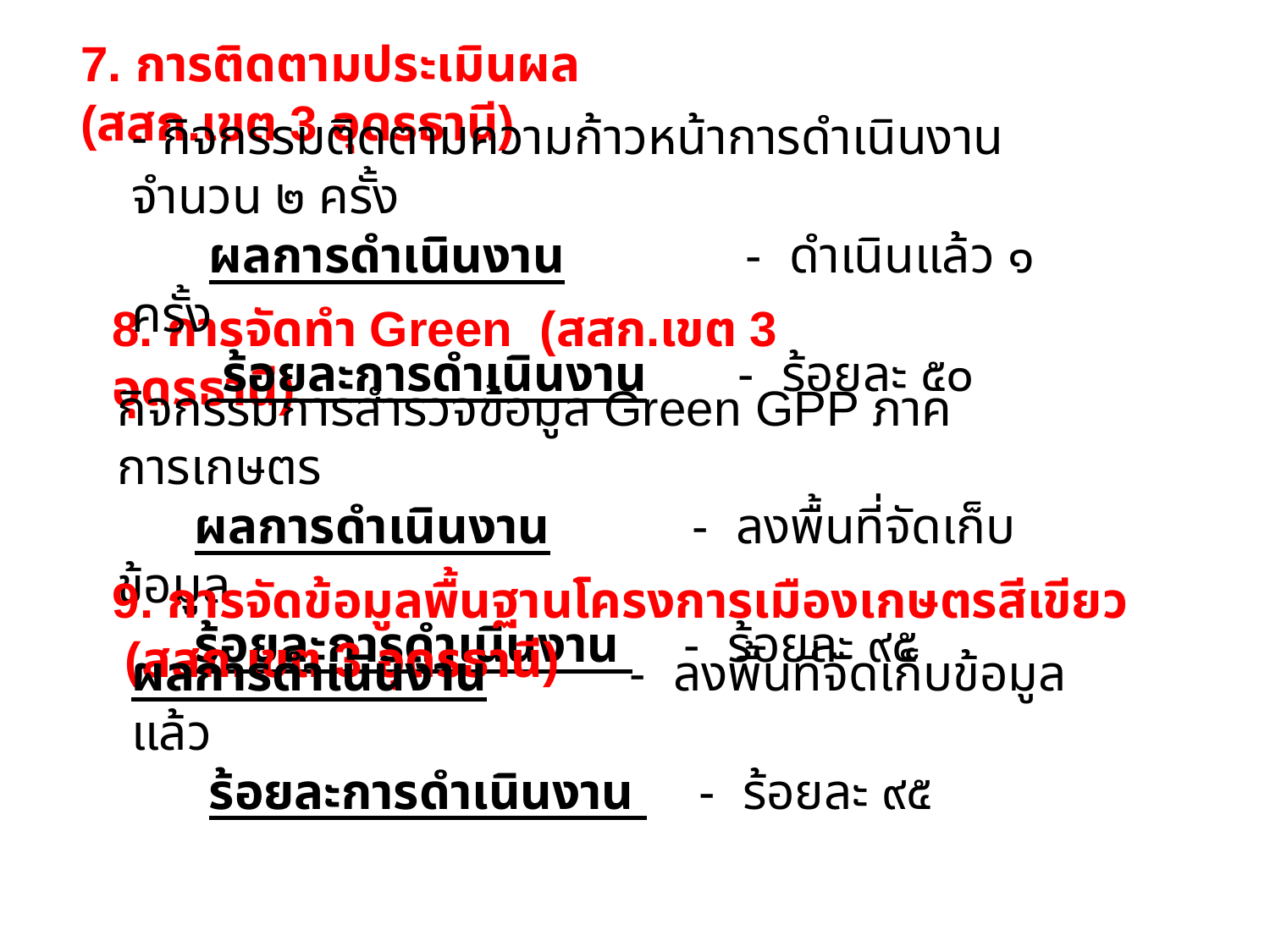

7. การติดตามประเมินผล   (สสก.เขต 3 อุดรธานี)
- กิจกรรมติดตามความก้าวหน้าการดำเนินงาน จำนวน ๒ ครั้ง
      ผลการดำเนินงาน              -  ดำเนินแล้ว ๑ ครั้ง
       ร้อยละการดำเนินงาน       -  ร้อยละ ๕๐
8. การจัดทำ Green  (สสก.เขต 3 อุดรธานี)
กิจกรรมการสำรวจข้อมูล Green GPP ภาคการเกษตร
      ผลการดำเนินงาน           -  ลงพื้นที่จัดเก็บข้อมูล
      ร้อยละการดำเนินงาน     -  ร้อยละ ๙๕
9. การจัดข้อมูลพื้นฐานโครงการเมืองเกษตรสีเขียว  (สสก.เขต 3 อุดรธานี)
ผลการดำเนินงาน           -  ลงพื้นที่จัดเก็บข้อมูลแล้ว
      ร้อยละการดำเนินงาน     -  ร้อยละ ๙๕